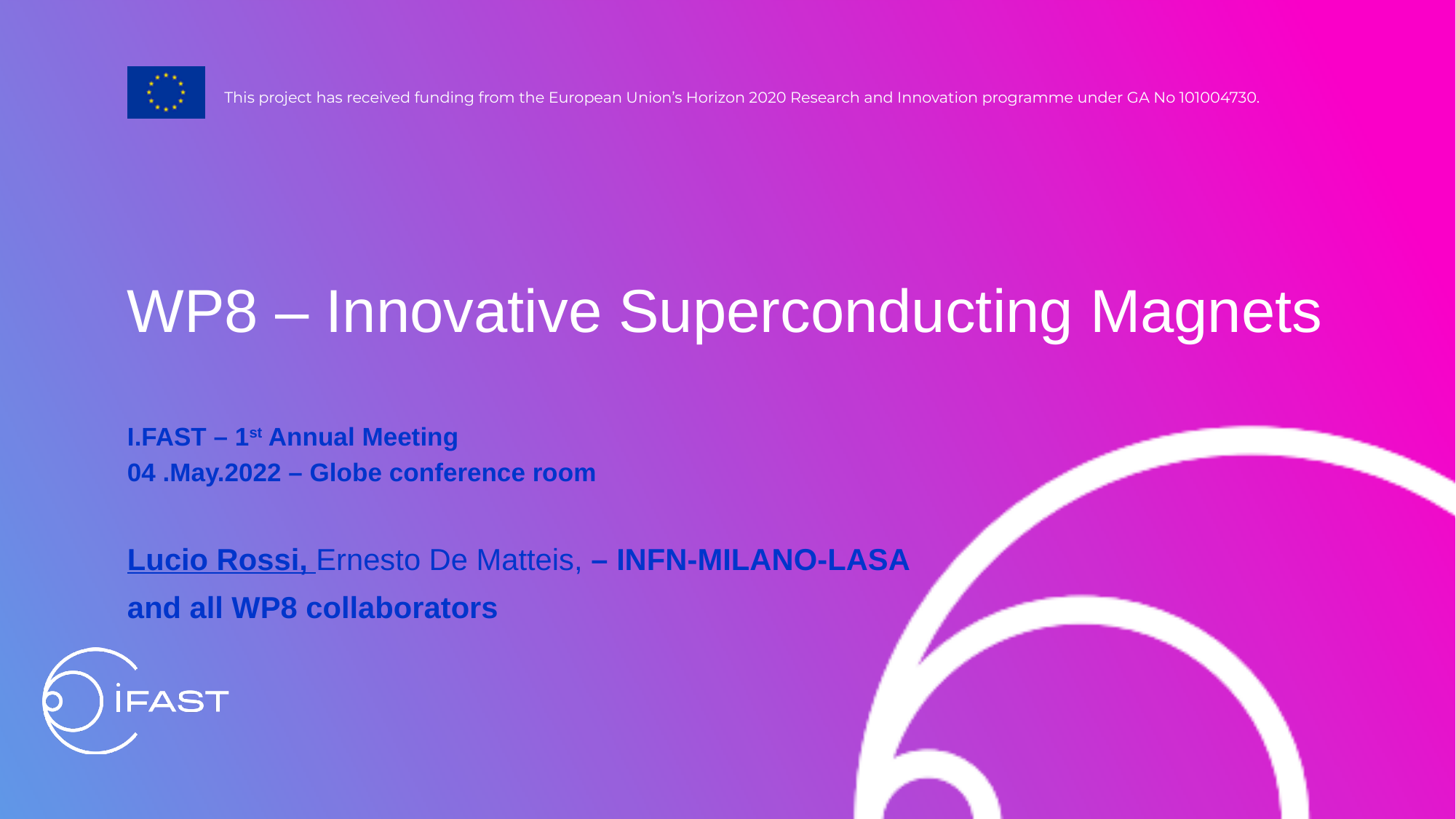

WP8 – Innovative Superconducting Magnets
I.FAST – 1st Annual Meeting
04 .May.2022 – Globe conference room
Lucio Rossi, Ernesto De Matteis, – INFN-MILANO-LASA
and all WP8 collaborators